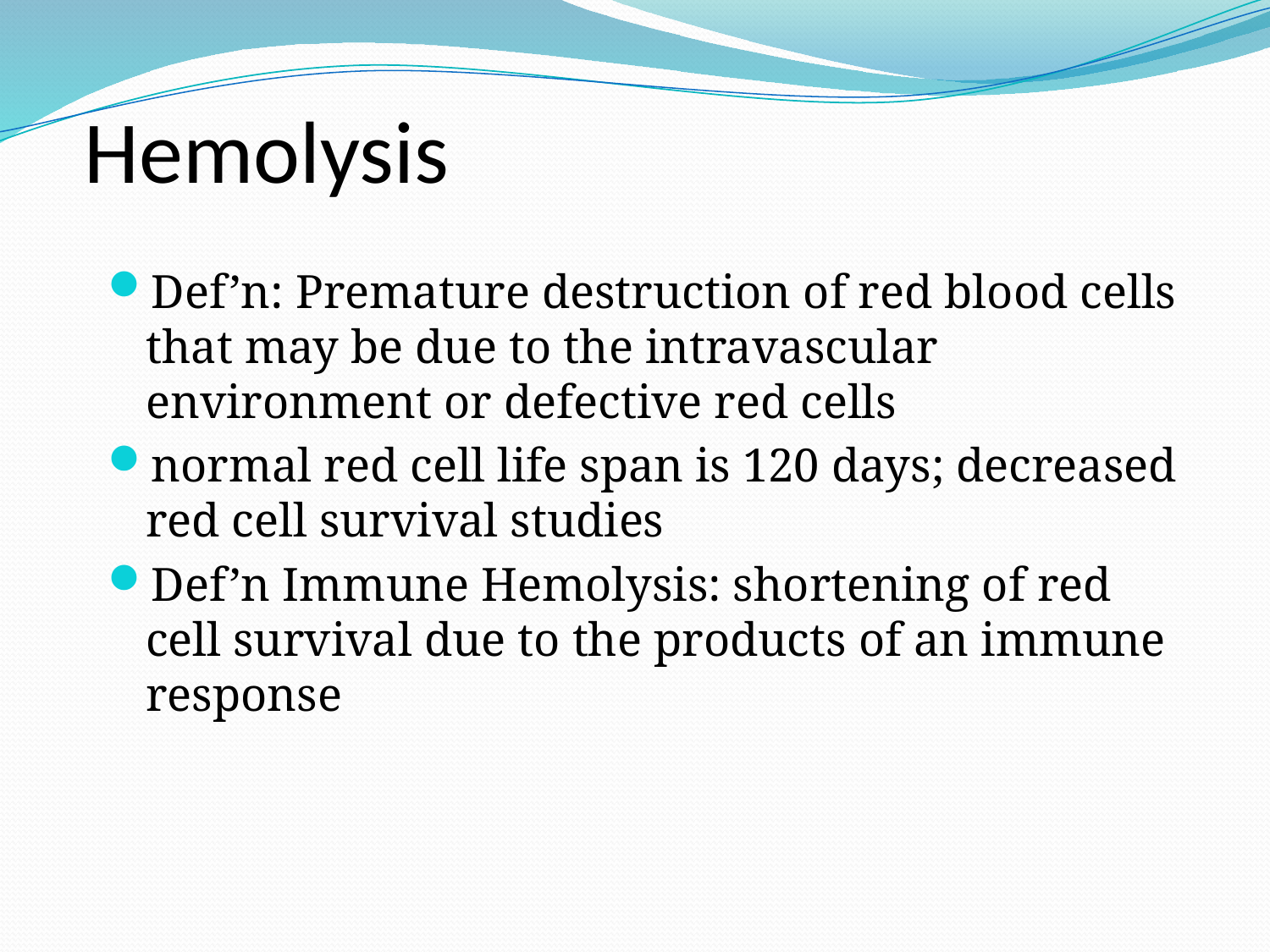

# Hemolysis
Def’n: Premature destruction of red blood cells that may be due to the intravascular environment or defective red cells
normal red cell life span is 120 days; decreased red cell survival studies
Def’n Immune Hemolysis: shortening of red cell survival due to the products of an immune response